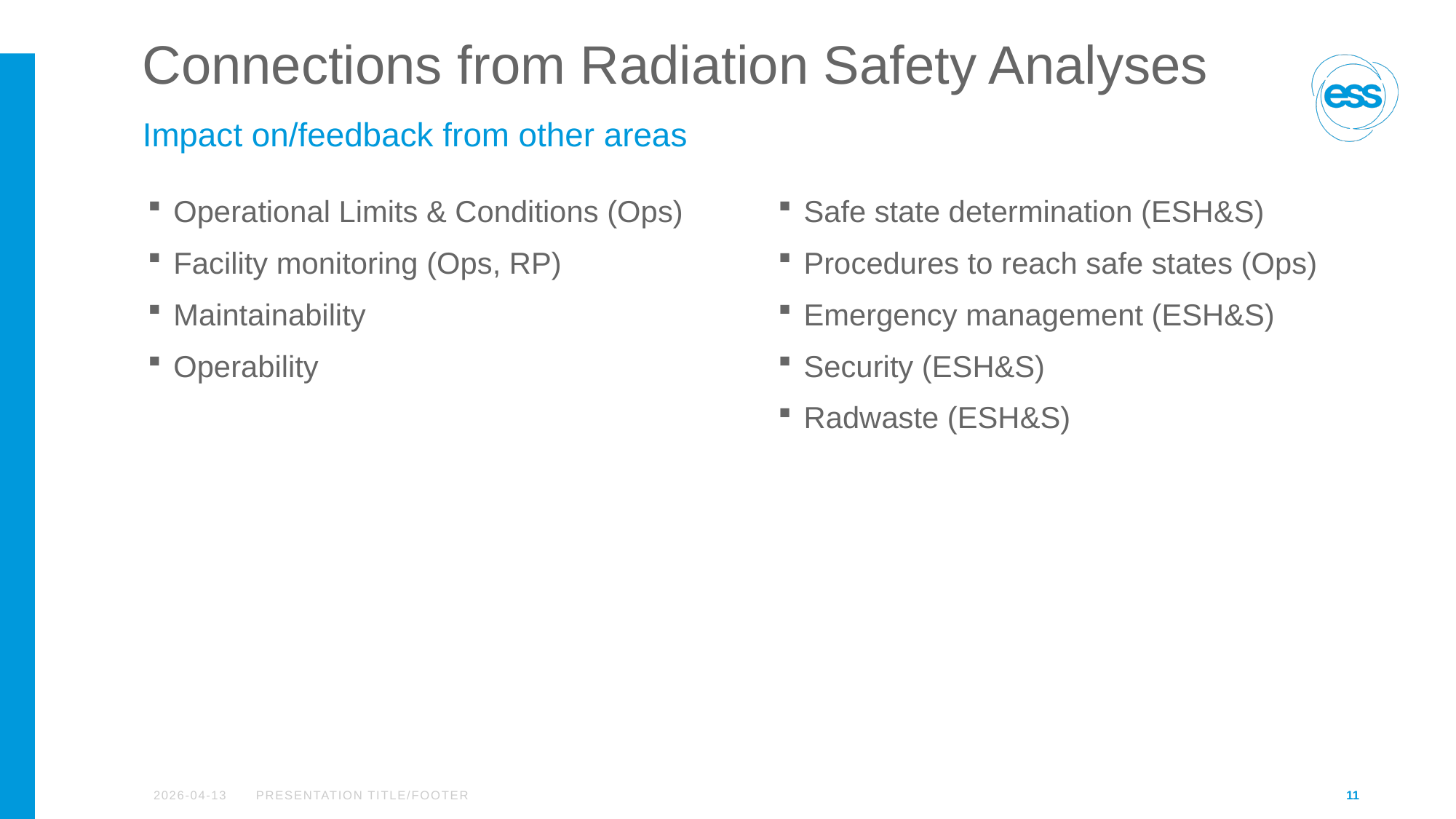

# Connections from Radiation Safety Analyses
Impact on/feedback from other areas
Operational Limits & Conditions (Ops)
Facility monitoring (Ops, RP)
Maintainability
Operability

Safe state determination (ESH&S)
Procedures to reach safe states (Ops)
Emergency management (ESH&S)
Security (ESH&S)
Radwaste (ESH&S)

2026-04-13
PRESENTATION TITLE/FOOTER
11